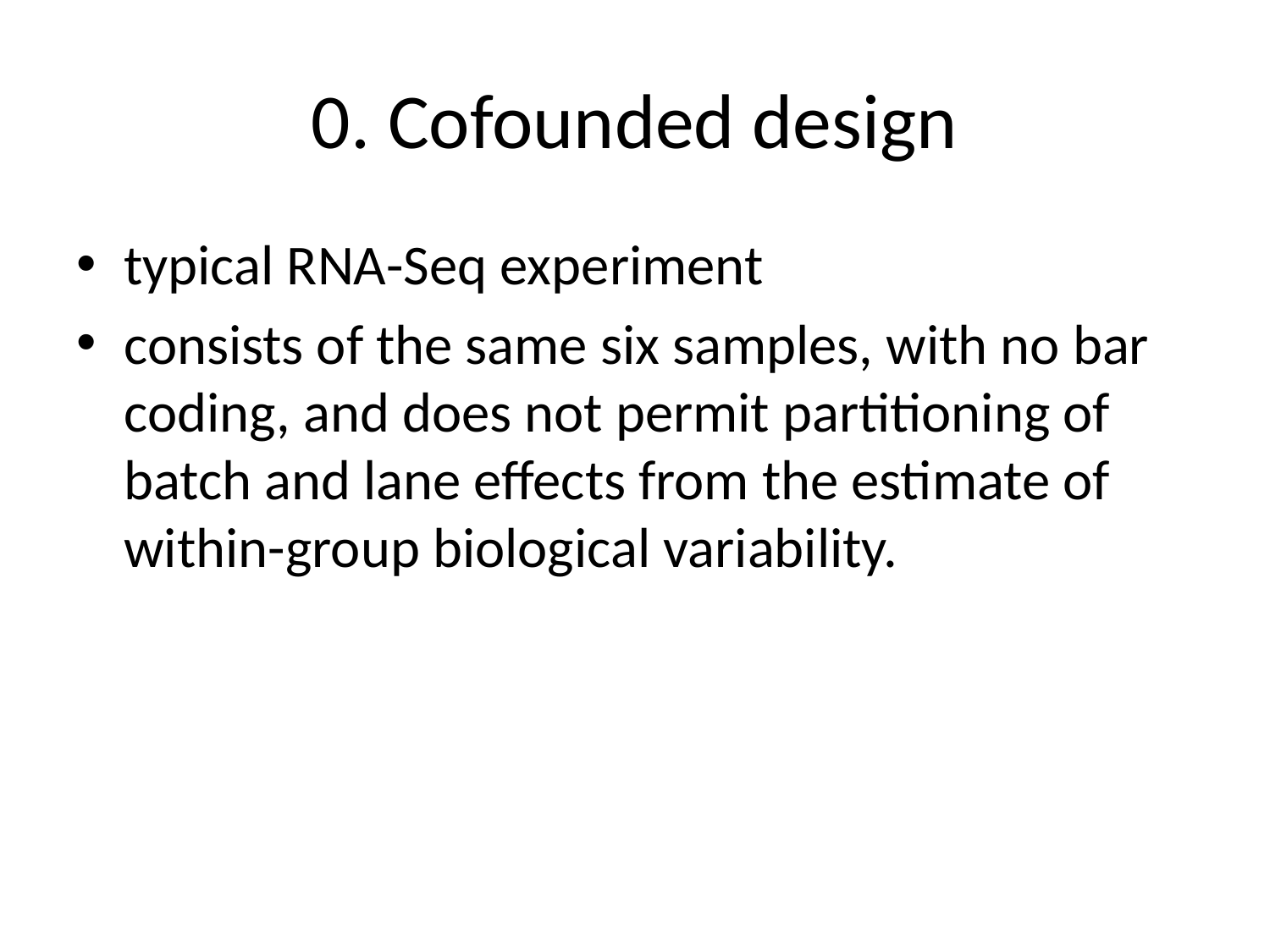

# 0. Cofounded design
typical RNA-Seq experiment
consists of the same six samples, with no bar coding, and does not permit partitioning of batch and lane effects from the estimate of within-group biological variability.